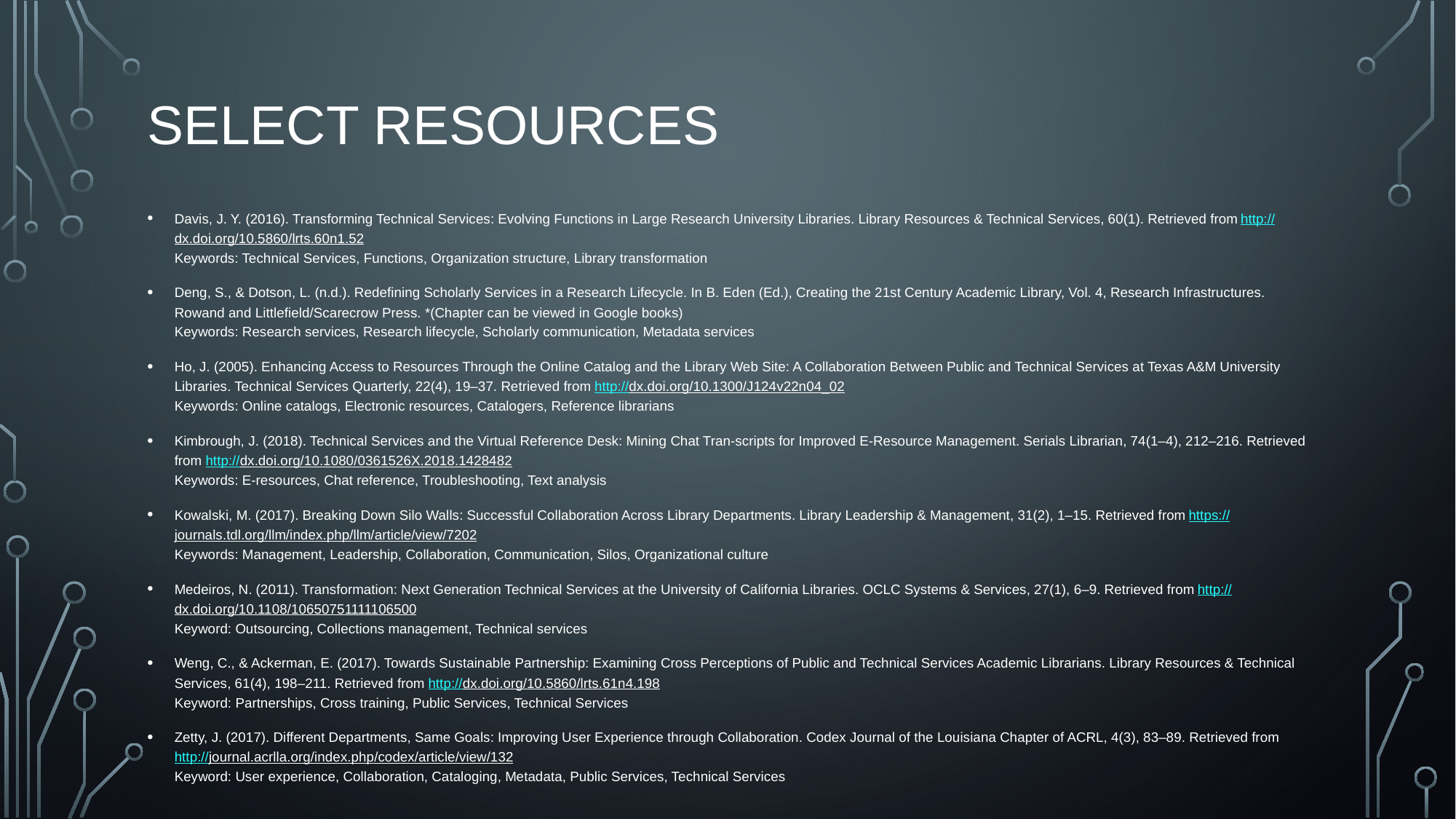

# Select Resources
Davis, J. Y. (2016). Transforming Technical Services: Evolving Functions in Large Research University Libraries. Library Resources & Technical Services, 60(1). Retrieved from http://dx.doi.org/10.5860/lrts.60n1.52
Keywords: Technical Services, Functions, Organization structure, Library transformation
Deng, S., & Dotson, L. (n.d.). Redefining Scholarly Services in a Research Lifecycle. In B. Eden (Ed.), Creating the 21st Century Academic Library, Vol. 4, Research Infrastructures. Rowand and Littlefield/Scarecrow Press. *(Chapter can be viewed in Google books)
Keywords: Research services, Research lifecycle, Scholarly communication, Metadata services
Ho, J. (2005). Enhancing Access to Resources Through the Online Catalog and the Library Web Site: A Collaboration Between Public and Technical Services at Texas A&M University Libraries. Technical Services Quarterly, 22(4), 19–37. Retrieved from http://dx.doi.org/10.1300/J124v22n04_02
Keywords: Online catalogs, Electronic resources, Catalogers, Reference librarians
Kimbrough, J. (2018). Technical Services and the Virtual Reference Desk: Mining Chat Tran-scripts for Improved E-Resource Management. Serials Librarian, 74(1–4), 212–216. Retrieved from http://dx.doi.org/10.1080/0361526X.2018.1428482
Keywords: E-resources, Chat reference, Troubleshooting, Text analysis
Kowalski, M. (2017). Breaking Down Silo Walls: Successful Collaboration Across Library Departments. Library Leadership & Management, 31(2), 1–15. Retrieved from https://journals.tdl.org/llm/index.php/llm/article/view/7202
Keywords: Management, Leadership, Collaboration, Communication, Silos, Organizational culture
Medeiros, N. (2011). Transformation: Next Generation Technical Services at the University of California Libraries. OCLC Systems & Services, 27(1), 6–9. Retrieved from http://dx.doi.org/10.1108/10650751111106500
Keyword: Outsourcing, Collections management, Technical services
Weng, C., & Ackerman, E. (2017). Towards Sustainable Partnership: Examining Cross Perceptions of Public and Technical Services Academic Librarians. Library Resources & Technical Services, 61(4), 198–211. Retrieved from http://dx.doi.org/10.5860/lrts.61n4.198
Keyword: Partnerships, Cross training, Public Services, Technical Services
Zetty, J. (2017). Different Departments, Same Goals: Improving User Experience through Collaboration. Codex Journal of the Louisiana Chapter of ACRL, 4(3), 83–89. Retrieved from http://journal.acrlla.org/index.php/codex/article/view/132
Keyword: User experience, Collaboration, Cataloging, Metadata, Public Services, Technical Services